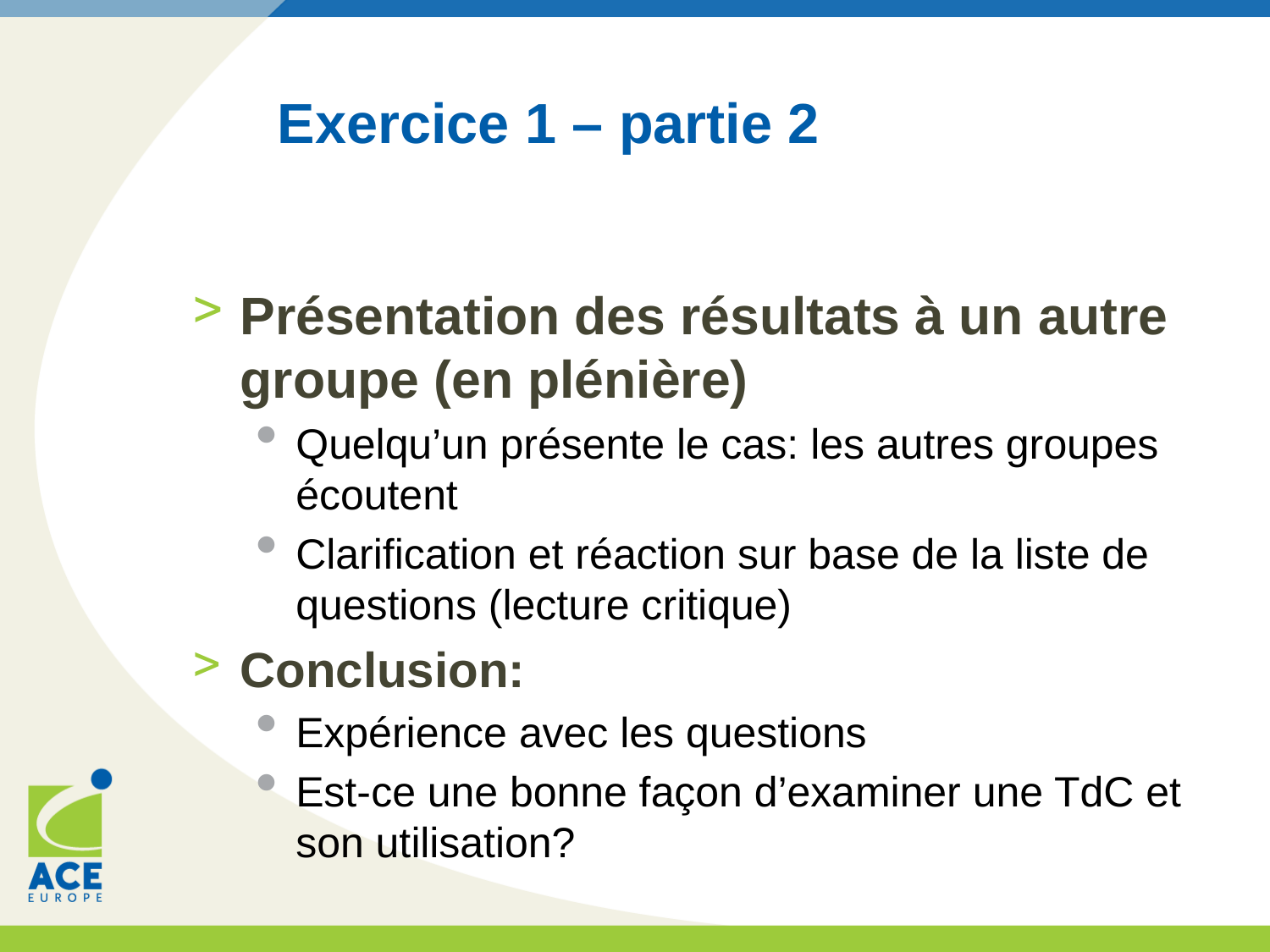

# Exercice 1 – partie 2
Présentation des résultats à un autre groupe (en plénière)
Quelqu’un présente le cas: les autres groupes écoutent
Clarification et réaction sur base de la liste de questions (lecture critique)
Conclusion:
Expérience avec les questions
Est-ce une bonne façon d’examiner une TdC et son utilisation?